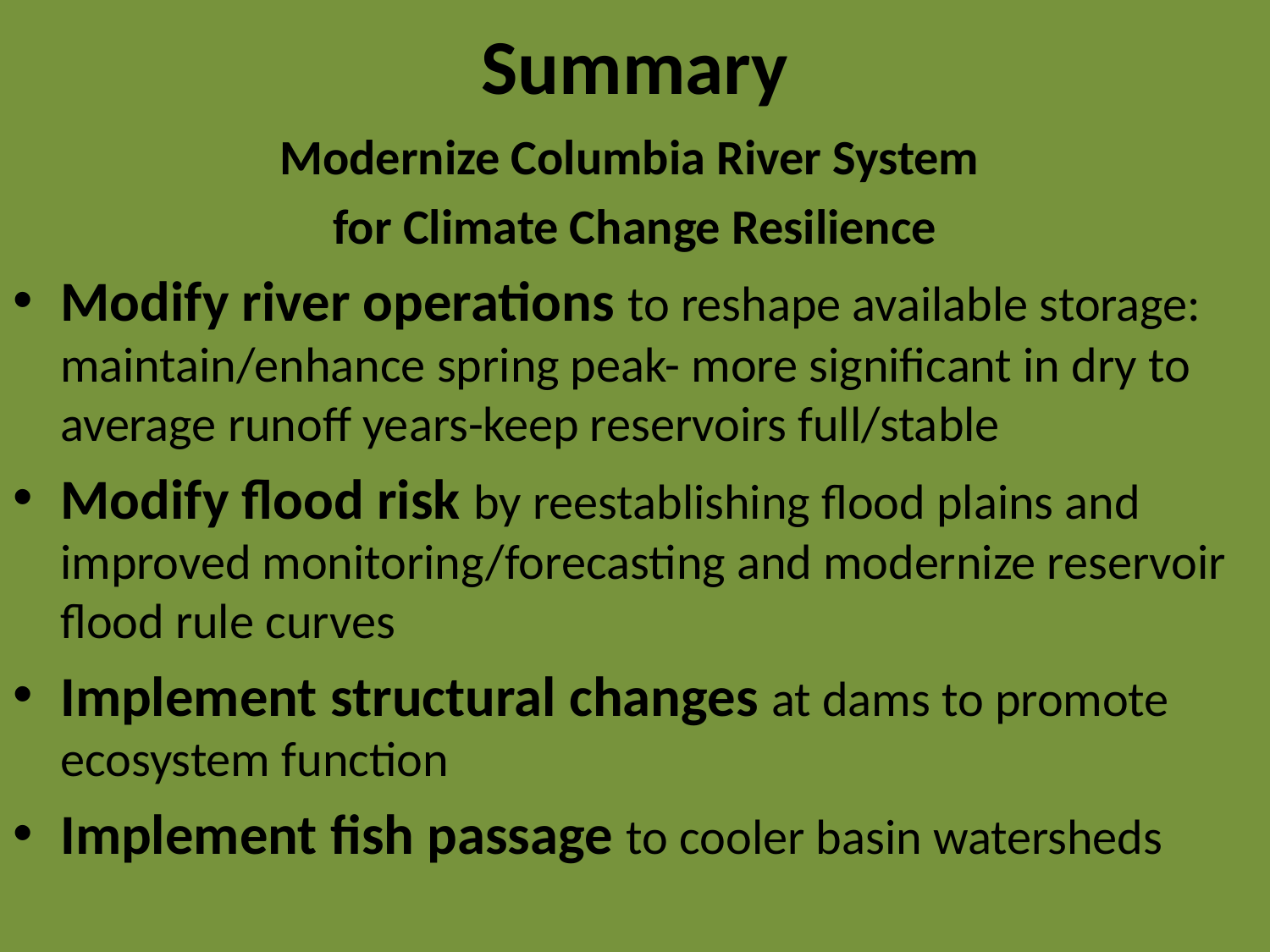

# Summary
Modernize Columbia River System
for Climate Change Resilience
Modify river operations to reshape available storage: maintain/enhance spring peak- more significant in dry to average runoff years-keep reservoirs full/stable
Modify flood risk by reestablishing flood plains and improved monitoring/forecasting and modernize reservoir flood rule curves
Implement structural changes at dams to promote ecosystem function
Implement fish passage to cooler basin watersheds